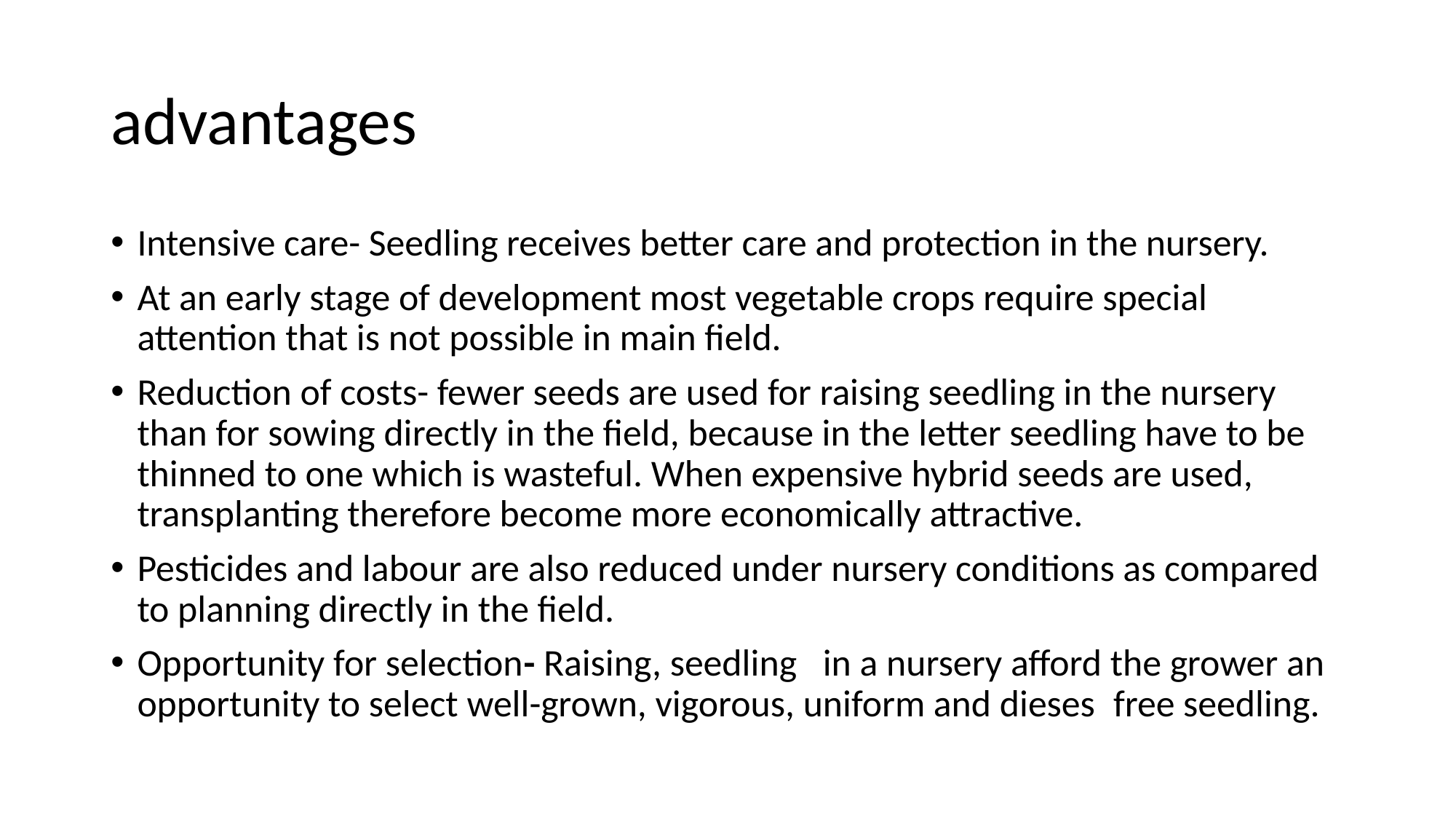

# advantages
Intensive care- Seedling receives better care and protection in the nursery.
At an early stage of development most vegetable crops require special attention that is not possible in main field.
Reduction of costs- fewer seeds are used for raising seedling in the nursery than for sowing directly in the field, because in the letter seedling have to be thinned to one which is wasteful. When expensive hybrid seeds are used, transplanting therefore become more economically attractive.
Pesticides and labour are also reduced under nursery conditions as compared to planning directly in the field.
Opportunity for selection- Raising, seedling   in a nursery afford the grower an opportunity to select well-grown, vigorous, uniform and dieses  free seedling.